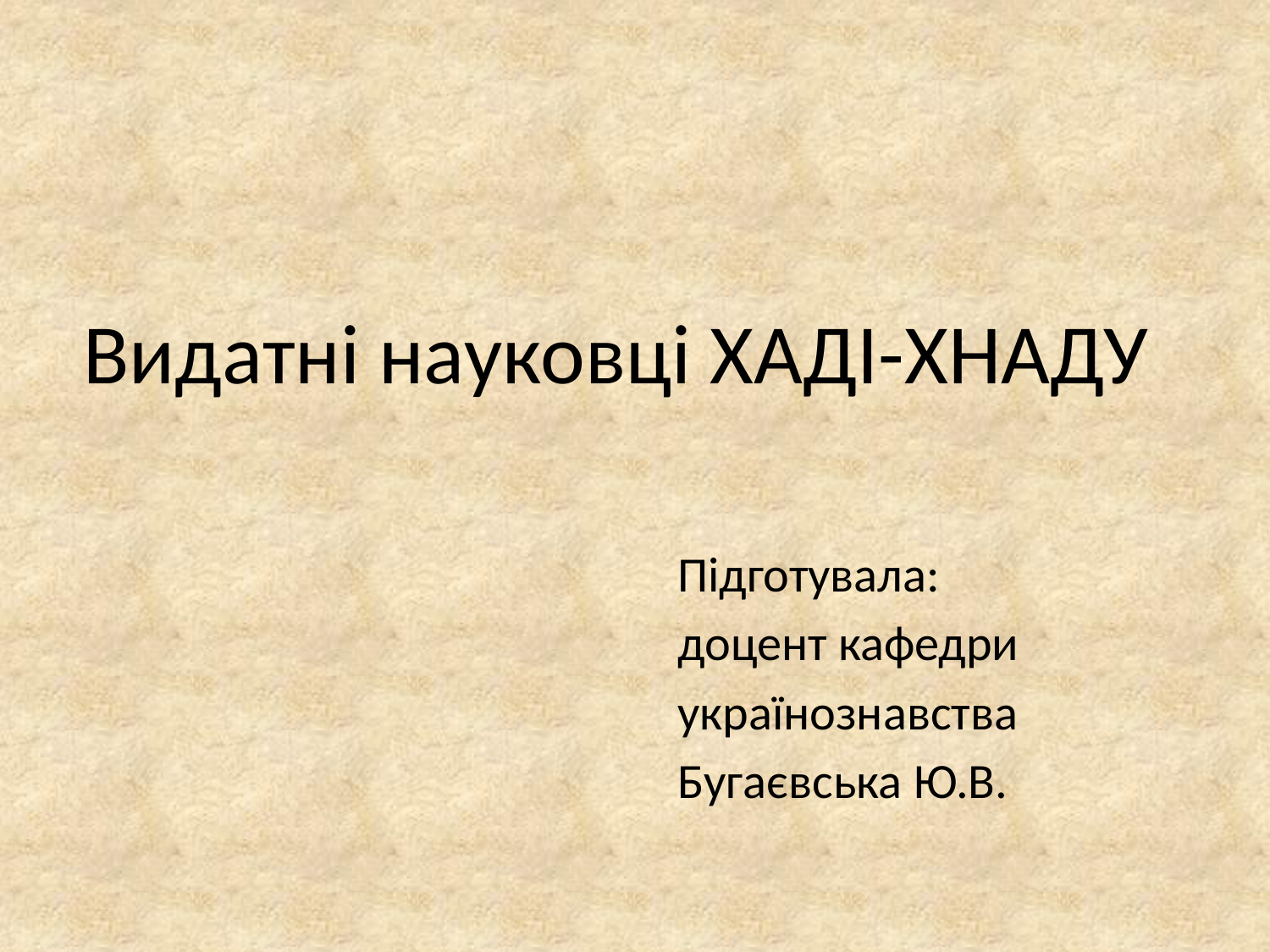

# Видатні науковці ХАДІ-ХНАДУ
Підготувала:
доцент кафедри
українознавства
Бугаєвська Ю.В.